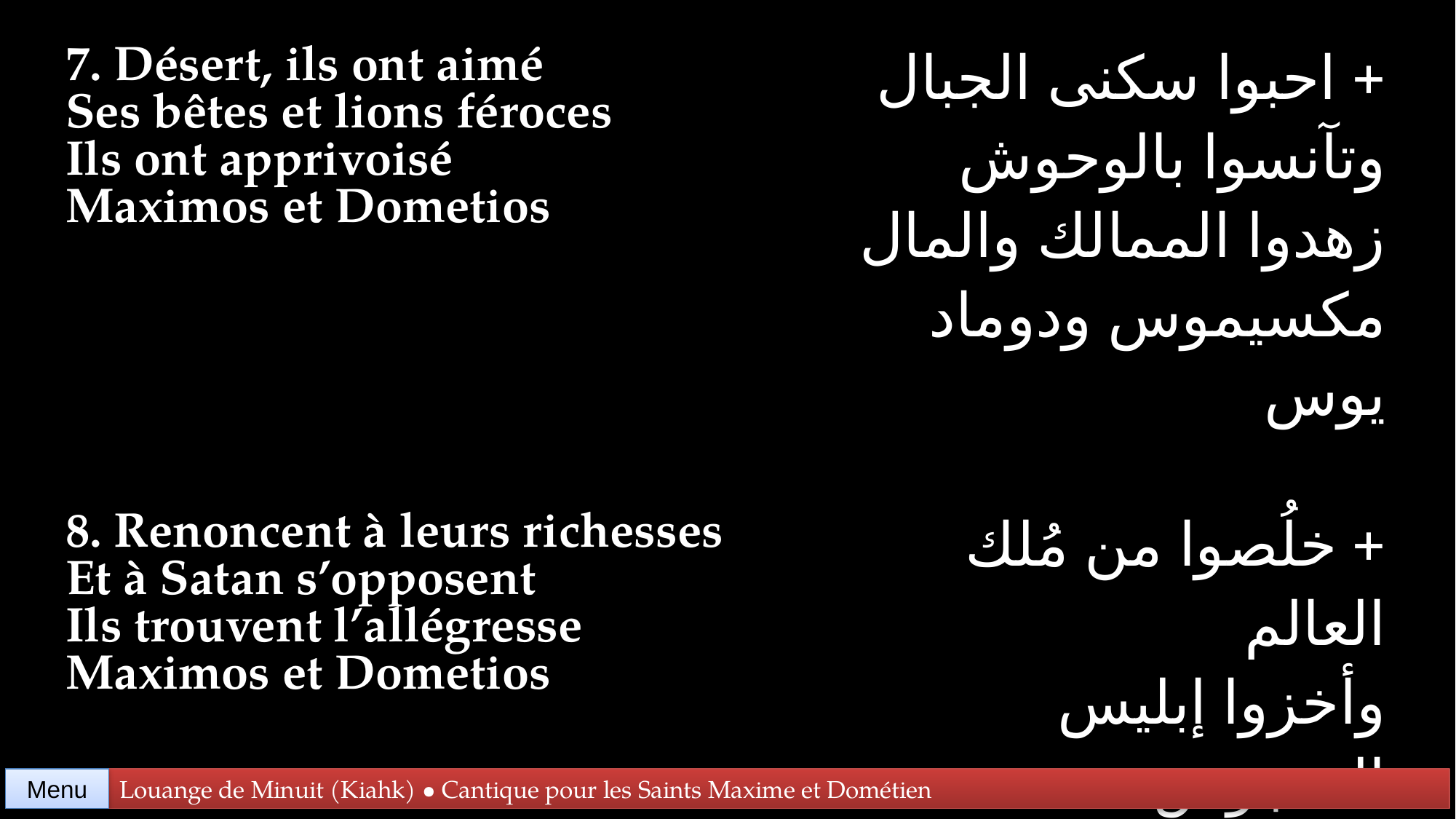

| 7. Désert, ils ont aimé Ses bêtes et lions féroces Ils ont apprivoisé Maximos et Dometios | + احبوا سكنى الجبال وتآنسوا بالوحوش زهدوا الممالك والمال مكسيموس ودوماد يوس |
| --- | --- |
| 8. Renoncent à leurs richesses Et à Satan s’opposent Ils trouvent l’allégresse Maximos et Dometios | + خلُصوا من مُلك العالم وأخزوا إبليس المنجوس ونالوا الفرح الدائم مكسيموس ودوماد يوس |
Menu
Louange de Minuit (Kiahk) • Cantique pour les Saints Maxime et Dométien